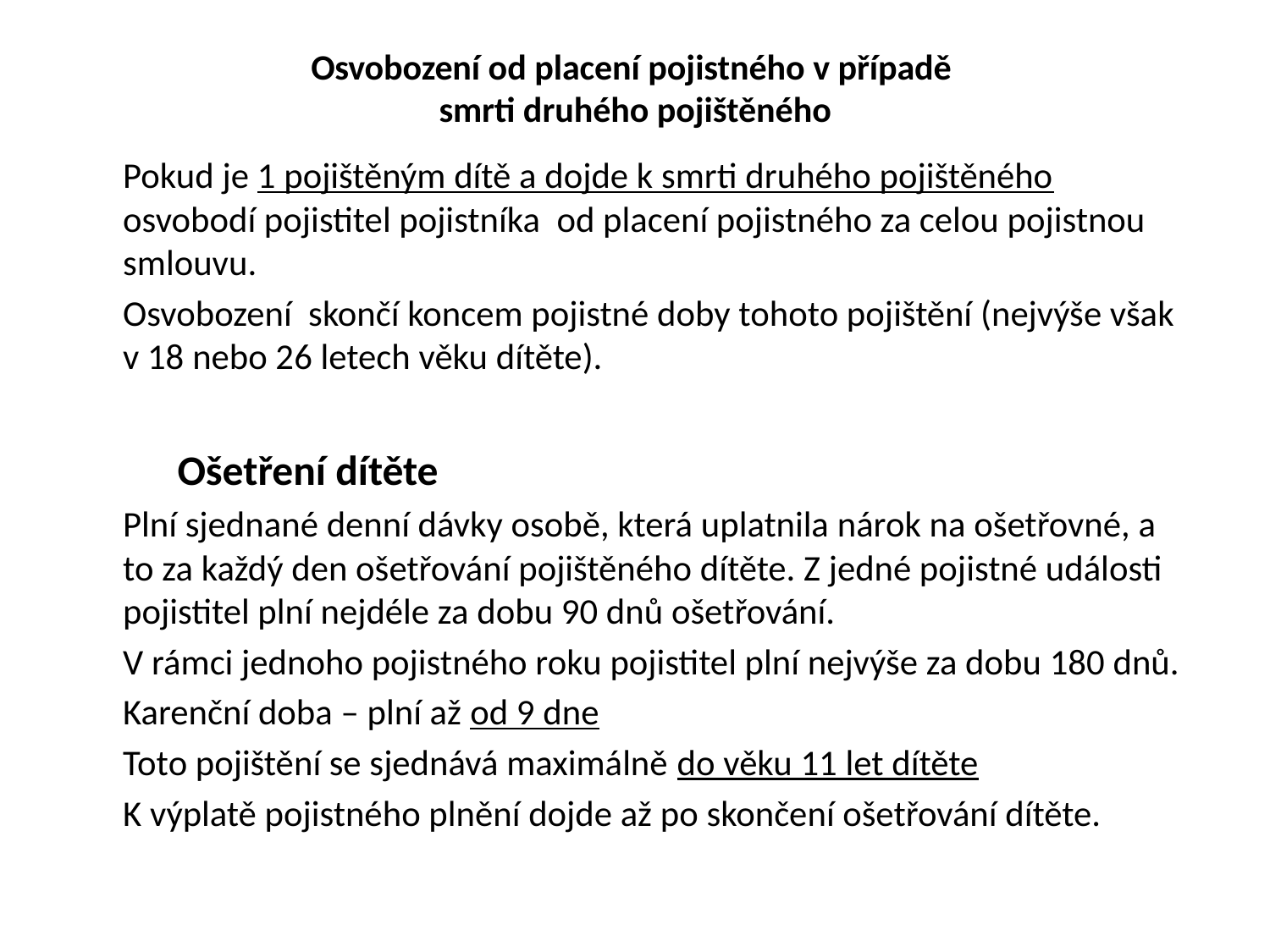

# Osvobození od placení pojistného v případě smrti druhého pojištěného
	Pokud je 1 pojištěným dítě a dojde k smrti druhého pojištěného osvobodí pojistitel pojistníka  od placení pojistného za celou pojistnou smlouvu.
	Osvobození  skončí koncem pojistné doby tohoto pojištění (nejvýše však v 18 nebo 26 letech věku dítěte).

				Ošetření dítěte
	Plní sjednané denní dávky osobě, která uplatnila nárok na ošetřovné, a to za každý den ošetřování pojištěného dítěte. Z jedné pojistné události pojistitel plní nejdéle za dobu 90 dnů ošetřování.
	V rámci jednoho pojistného roku pojistitel plní nejvýše za dobu 180 dnů.
	Karenční doba – plní až od 9 dne
	Toto pojištění se sjednává maximálně do věku 11 let dítěte
	K výplatě pojistného plnění dojde až po skončení ošetřování dítěte.